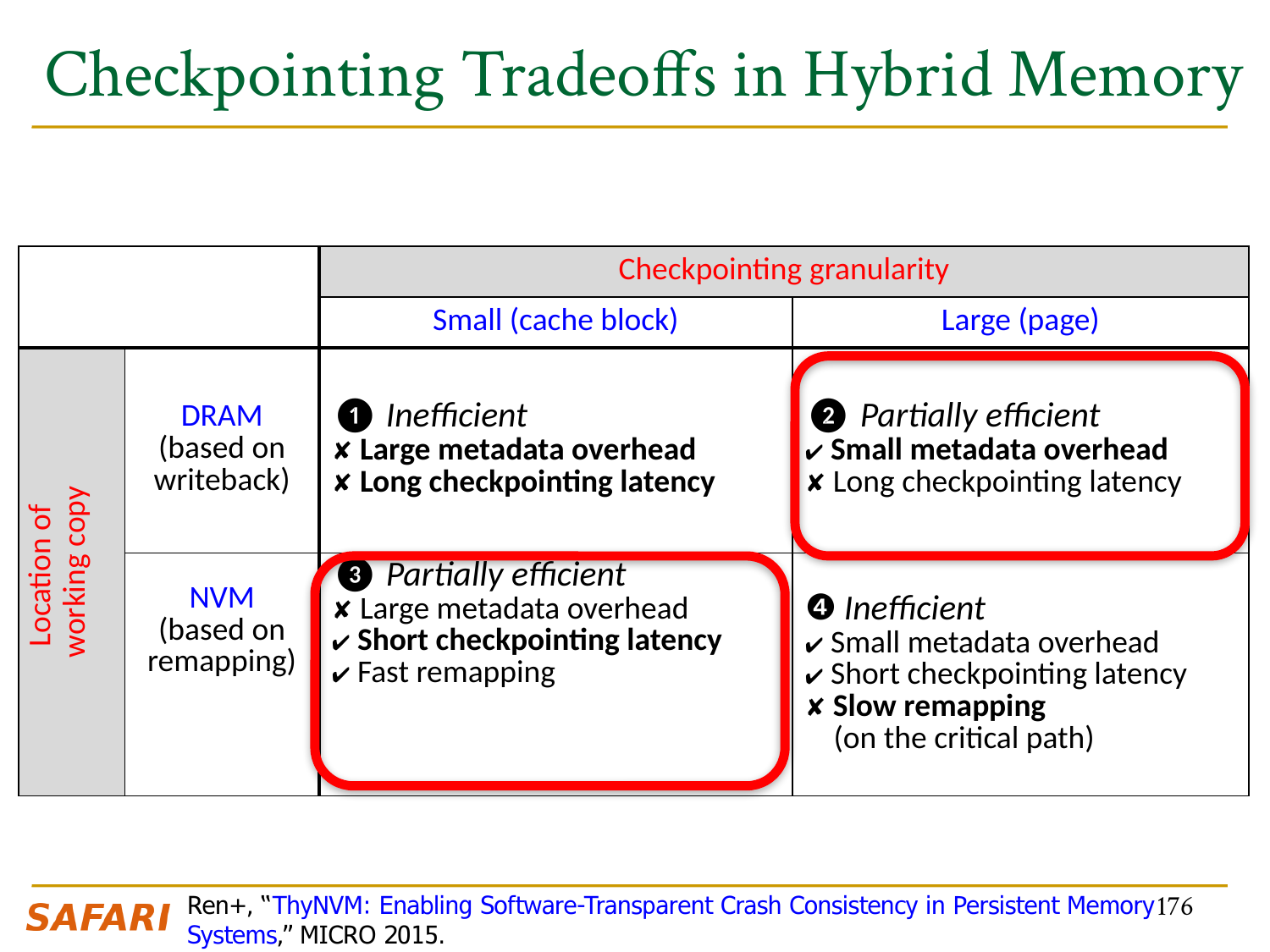

# Checkpointing Tradeoffs in Hybrid Memory

|  |  | Checkpointing granularity |  |
| --- | --- | --- | --- |
|  |  | Small (cache block) | Large (page) |
| Location of working copy | DRAM (based on writeback) | ❶ Inefficient ✘ Large metadata overhead ✘ Long checkpointing latency | ❷ Partially efficient ✔ Small metadata overhead ✘ Long checkpointing latency |
|  | NVM (based on remapping) | ❸ Partially efficient ✘ Large metadata overhead ✔ Short checkpointing latency ✔ Fast remapping | ❹ Inefficient ✔ Small metadata overhead ✔ Short checkpointing latency ✘ Slow remapping (on the critical path) |

176
Ren+, “ThyNVM: Enabling Software-Transparent Crash Consistency in Persistent Memory Systems,” MICRO 2015.